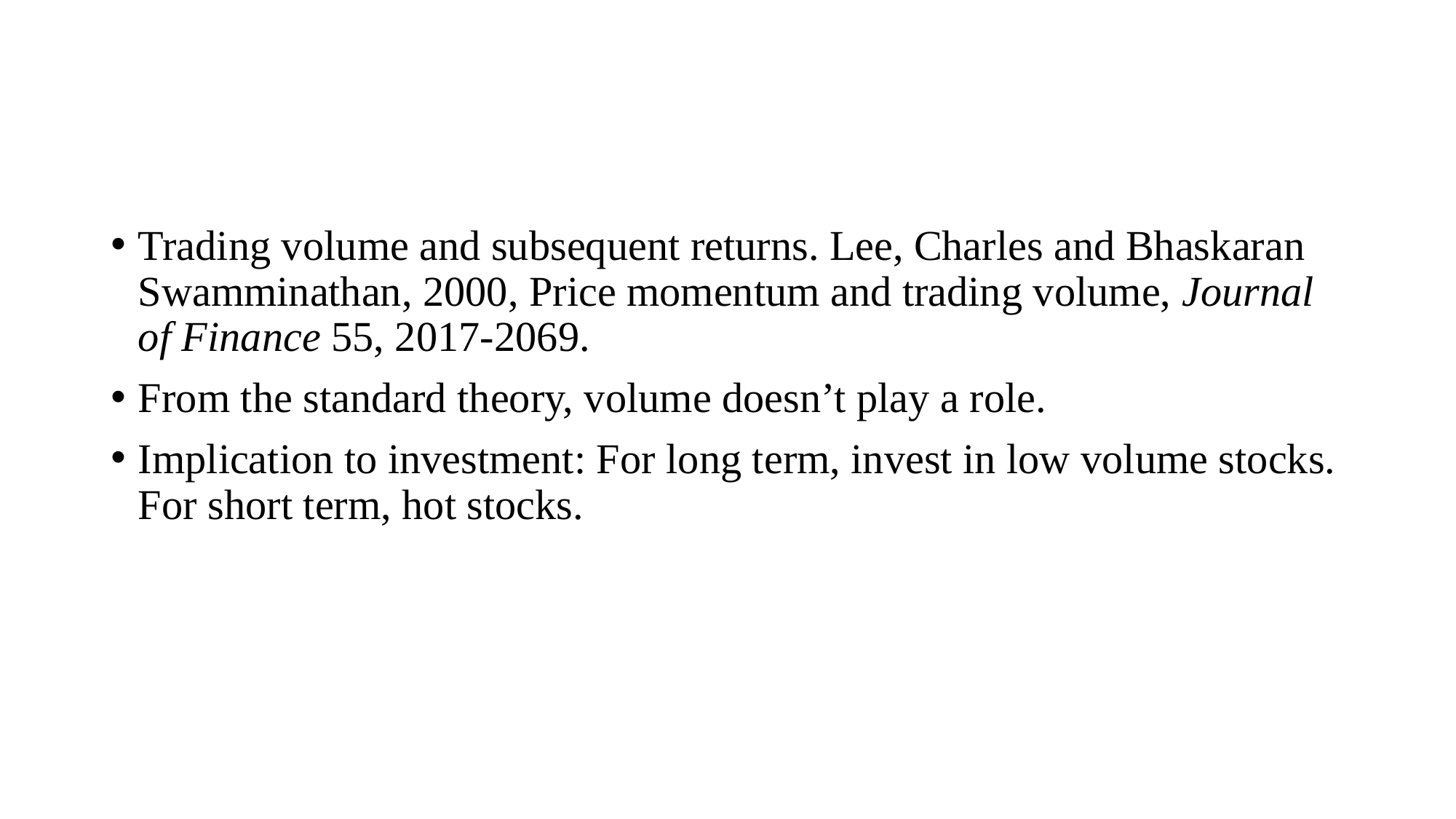

#
Trading volume and subsequent returns. Lee, Charles and Bhaskaran Swamminathan, 2000, Price momentum and trading volume, Journal of Finance 55, 2017-2069.
From the standard theory, volume doesn’t play a role.
Implication to investment: For long term, invest in low volume stocks. For short term, hot stocks.